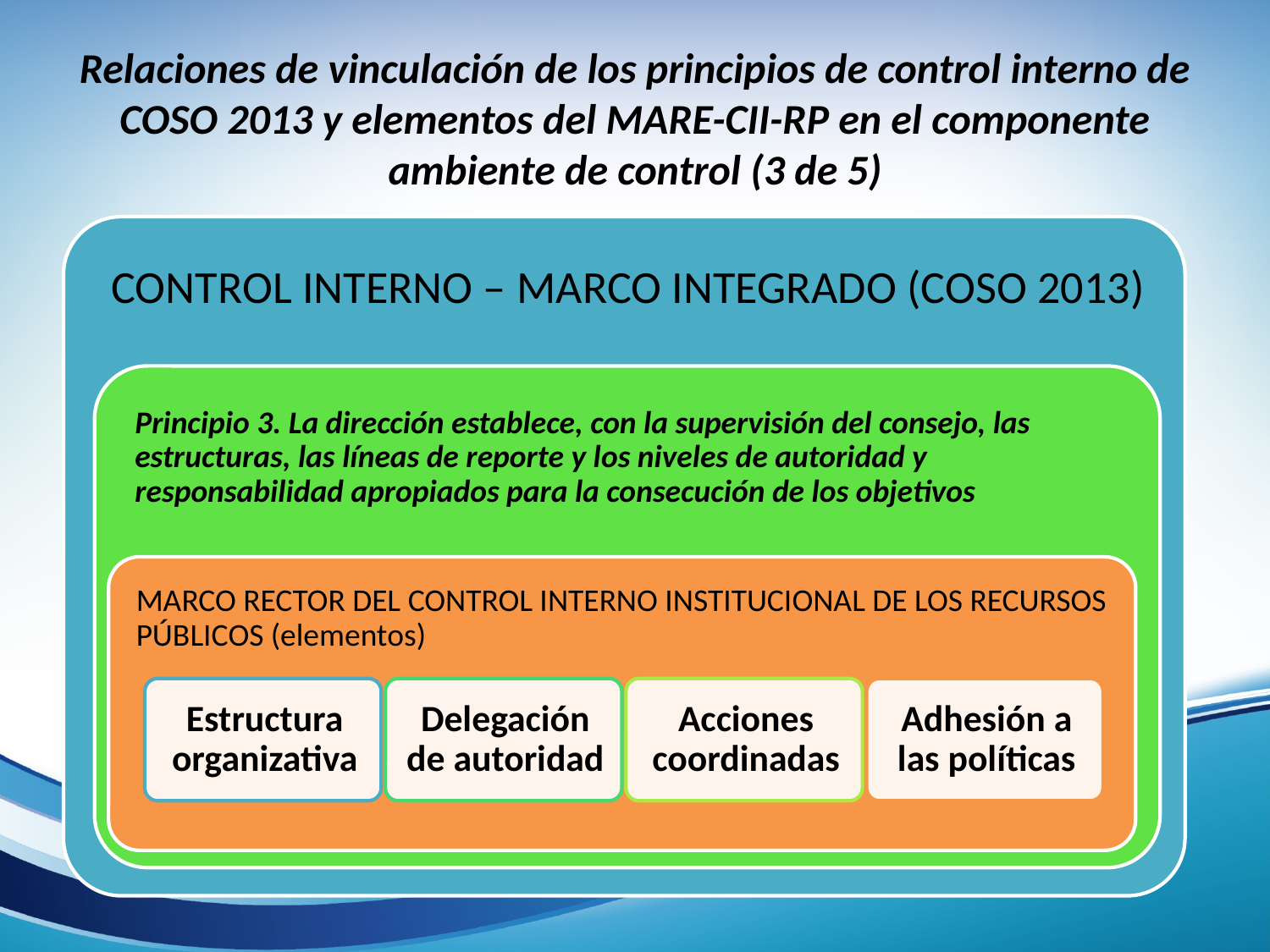

# Relaciones de vinculación de los principios de control interno de COSO 2013 y elementos del MARE-CII-RP en el componente ambiente de control (3 de 5)
CONTROL INTERNO – MARCO INTEGRADO (COSO 2013)
Principio 3. La dirección establece, con la supervisión del consejo, las estructuras, las líneas de reporte y los niveles de autoridad y responsabilidad apropiados para la consecución de los objetivos
MARCO RECTOR DEL CONTROL INTERNO INSTITUCIONAL DE LOS RECURSOS PÚBLICOS (elementos)
Estructura organizativa
Delegación de autoridad
Acciones coordinadas
Adhesión a las políticas